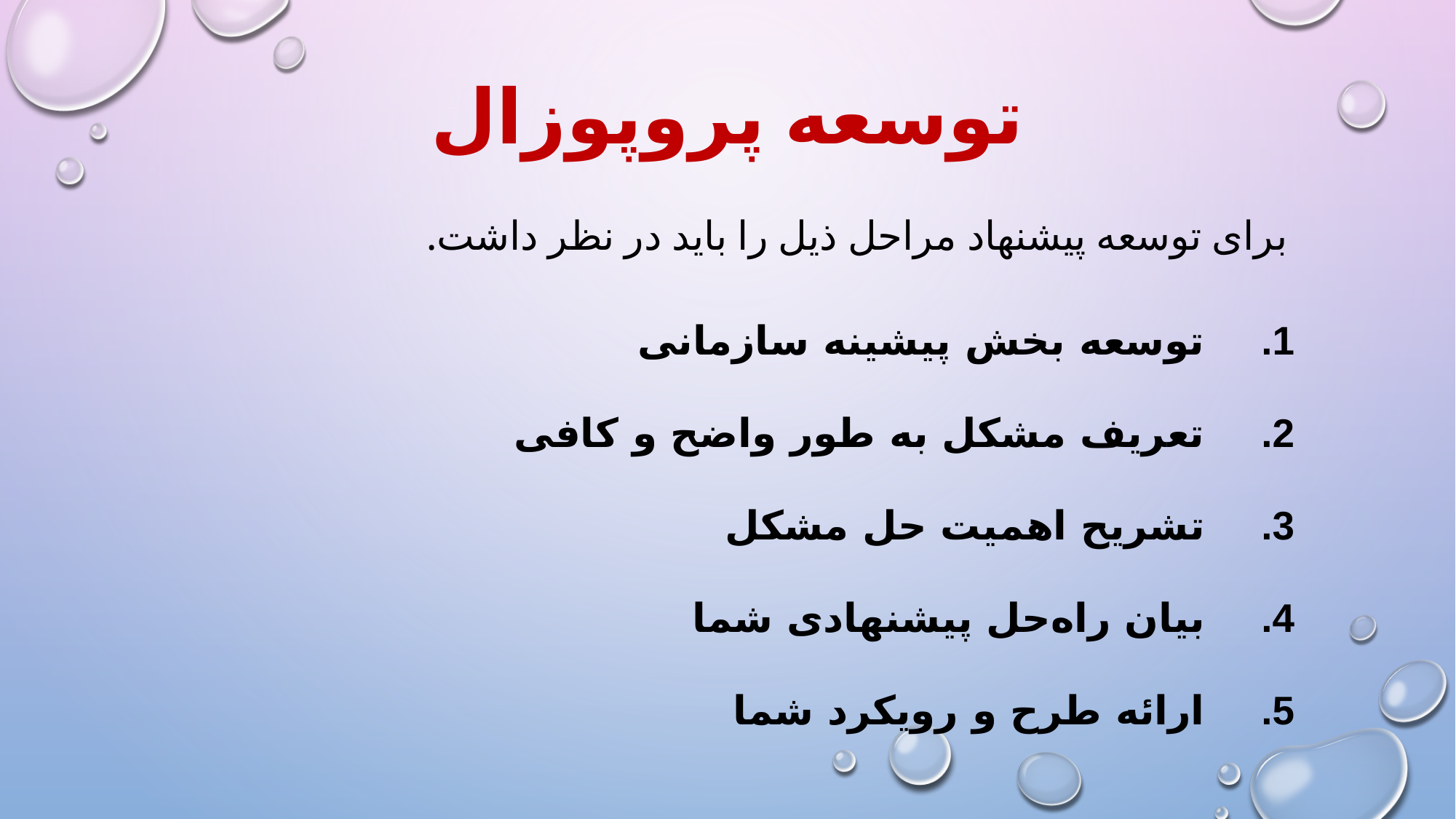

# توسعه پروپوزال
برای توسعه پیشنهاد مراحل ذیل را باید در نظر داشت.

توسعه بخش پیشینه سازمانی
تعریف مشکل به طور واضح و کافی
تشریح اهمیت حل مشکل
بیان راه‌حل پیشنهادی شما
ارائه طرح و رویکرد شما